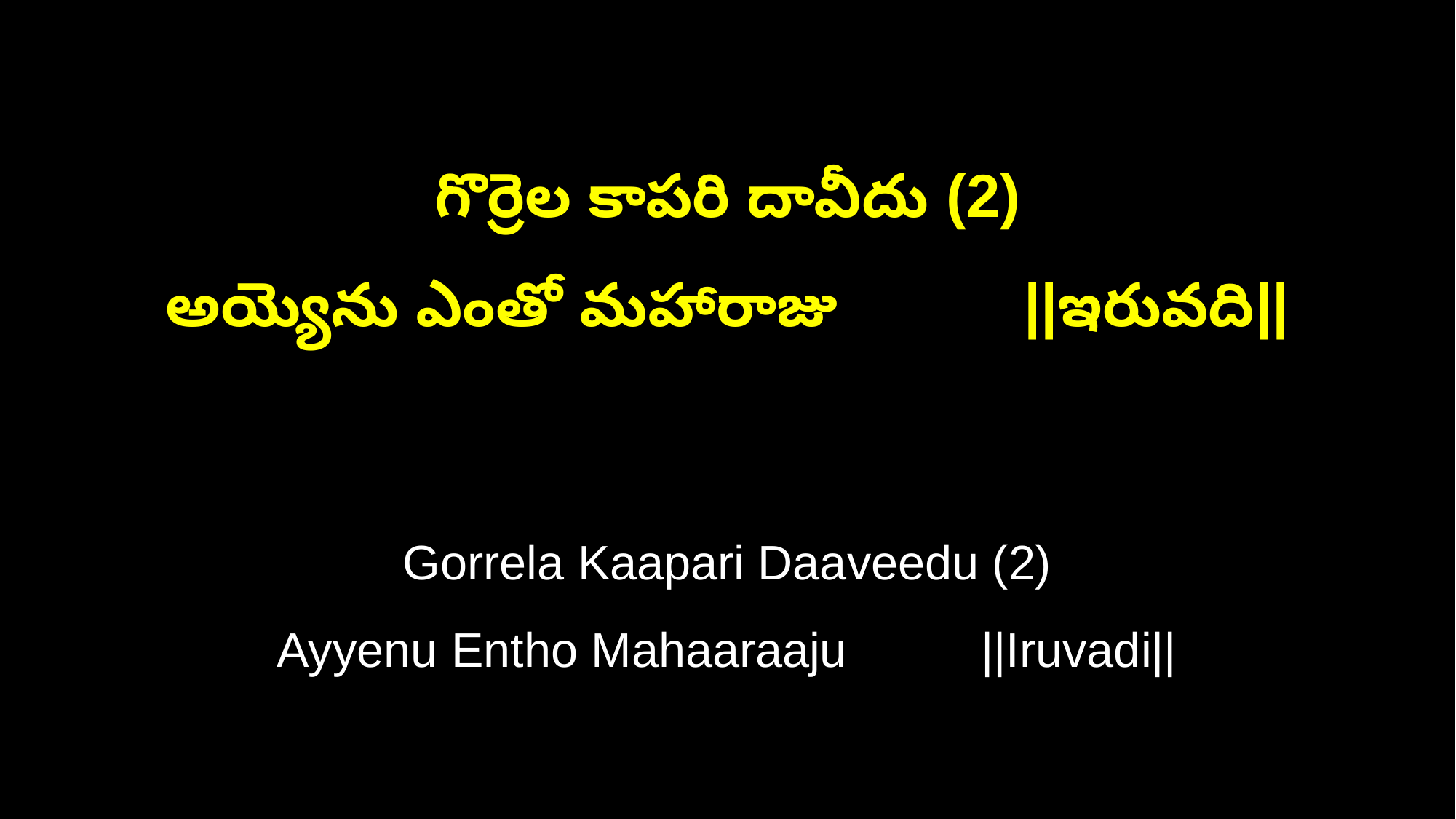

గొర్రెల కాపరి దావీదు (2)
అయ్యెను ఎంతో మహారాజు           ||ఇరువది||
Gorrela Kaapari Daaveedu (2)
Ayyenu Entho Mahaaraaju          ||Iruvadi||